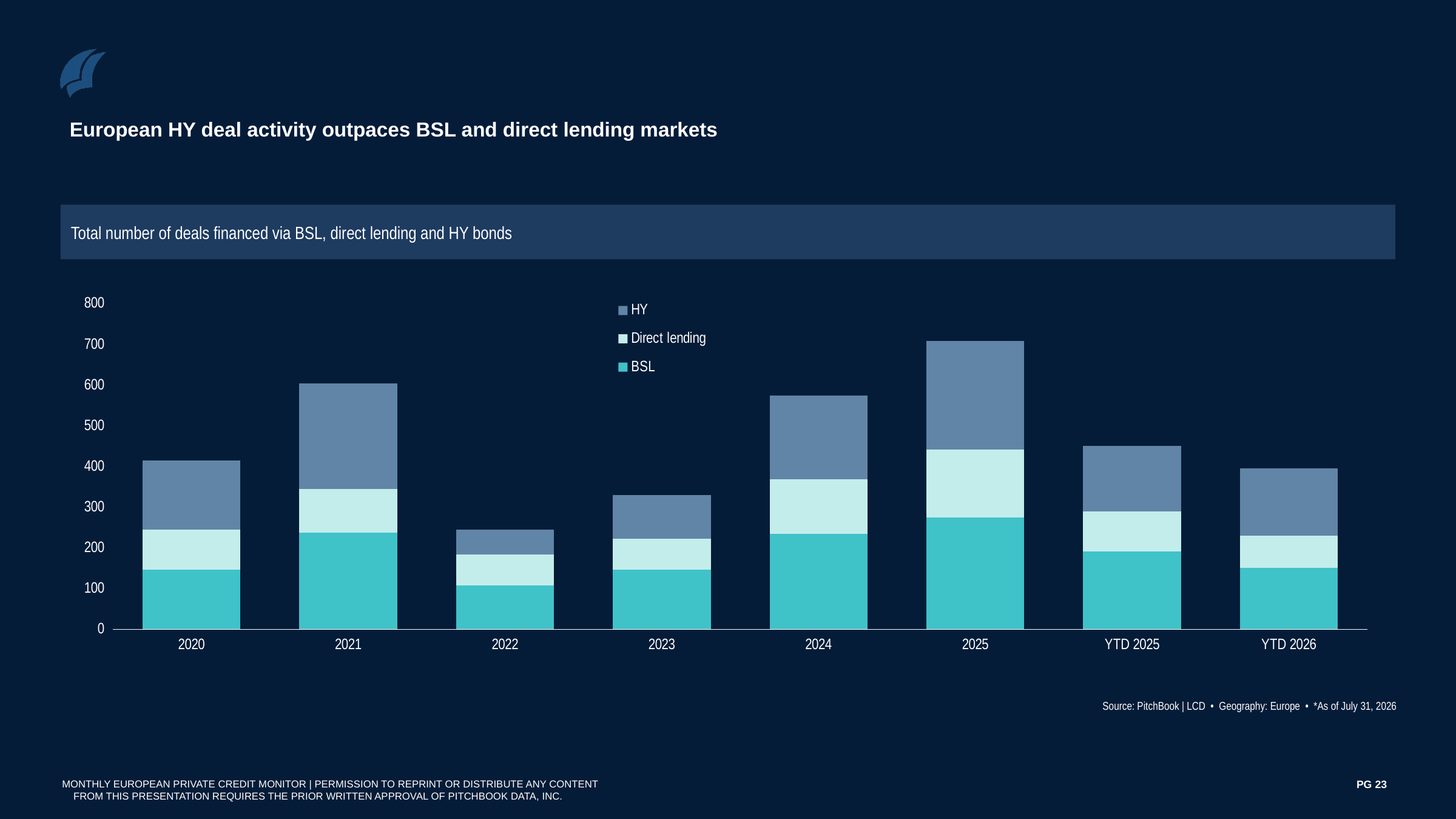

European HY deal activity outpaces BSL and direct lending markets
Total number of deals financed via BSL, direct lending and HY bonds

### Chart

| Category | BSL | Direct lending | HY |
|---|---|---|---|
| 2020 | 146.0 | 99.0 | 170.0 |
| 2021 | 238.0 | 107.0 | 260.0 |
| 2022 | 108.0 | 75.0 | 62.0 |
| 2023 | 146.0 | 76.0 | 108.0 |
| 2024 | 235.0 | 133.0 | 207.0 |
| 2025 | 274.0 | 167.0 | 268.0 |
| YTD 2025 | 191.0 | 98.0 | 162.0 |
| YTD 2026 | 151.0 | 79.0 | 165.0 |
Source: PitchBook | LCD  •  Geography: Europe  •  *As of July 31, 2026